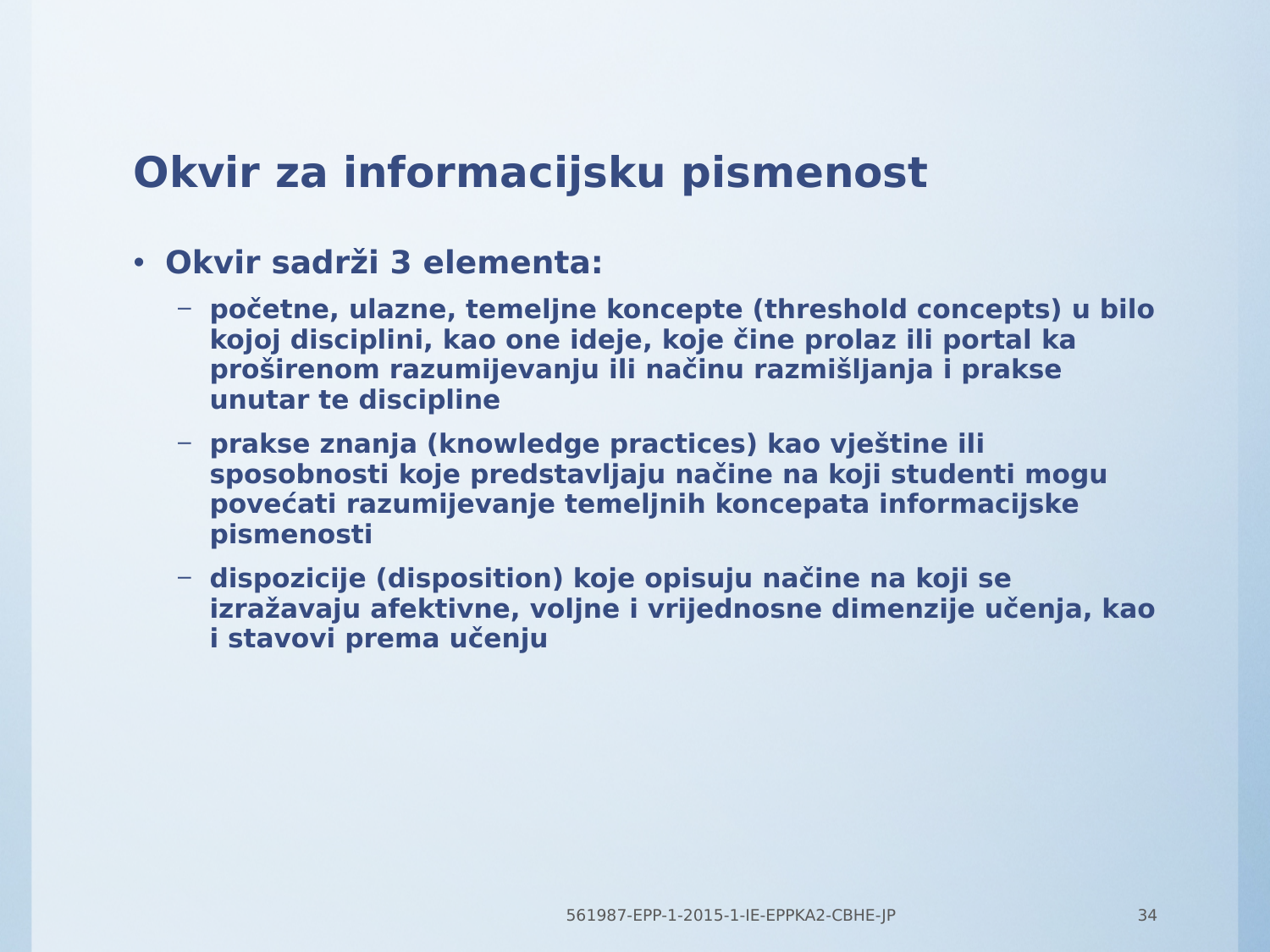

# Okvir za informacijsku pismenost
Okvir sadrži 3 elementa:
početne, ulazne, temeljne koncepte (threshold concepts) u bilo kojoj disciplini, kao one ideje, koje čine prolaz ili portal ka proširenom razumijevanju ili načinu razmišljanja i prakse unutar te discipline
prakse znanja (knowledge practices) kao vještine ili sposobnosti koje predstavljaju načine na koji studenti mogu povećati razumijevanje temeljnih koncepata informacijske pismenosti
dispozicije (disposition) koje opisuju načine na koji se izražavaju afektivne, voljne i vrijednosne dimenzije učenja, kao i stavovi prema učenju
561987-EPP-1-2015-1-IE-EPPKA2-CBHE-JP
34